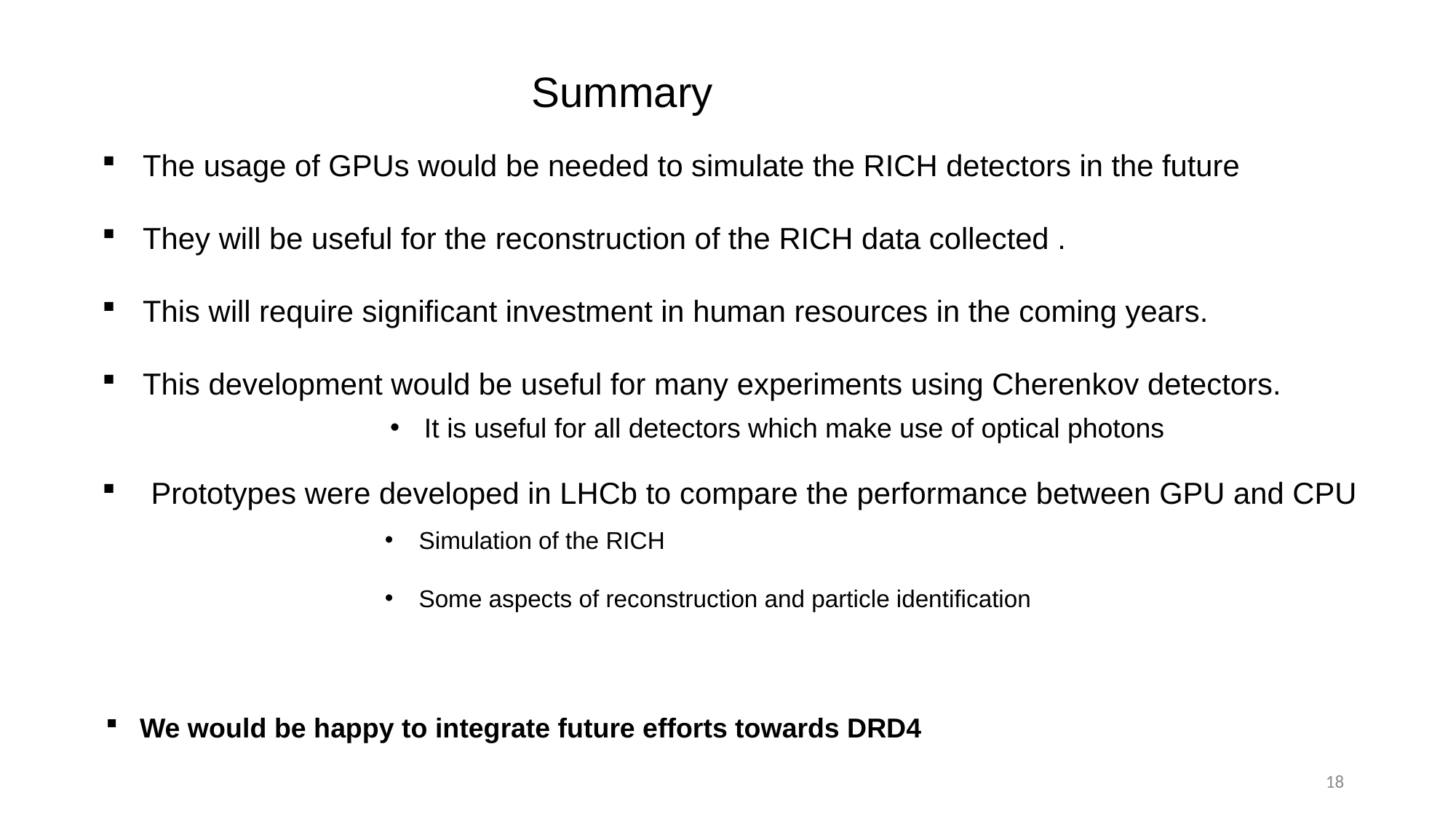

Summary
The usage of GPUs would be needed to simulate the RICH detectors in the future

They will be useful for the reconstruction of the RICH data collected .

This will require significant investment in human resources in the coming years.

This development would be useful for many experiments using Cherenkov detectors.

 Prototypes were developed in LHCb to compare the performance between GPU and CPU

It is useful for all detectors which make use of optical photons
Simulation of the RICH

Some aspects of reconstruction and particle identification
We would be happy to integrate future efforts towards DRD4
18